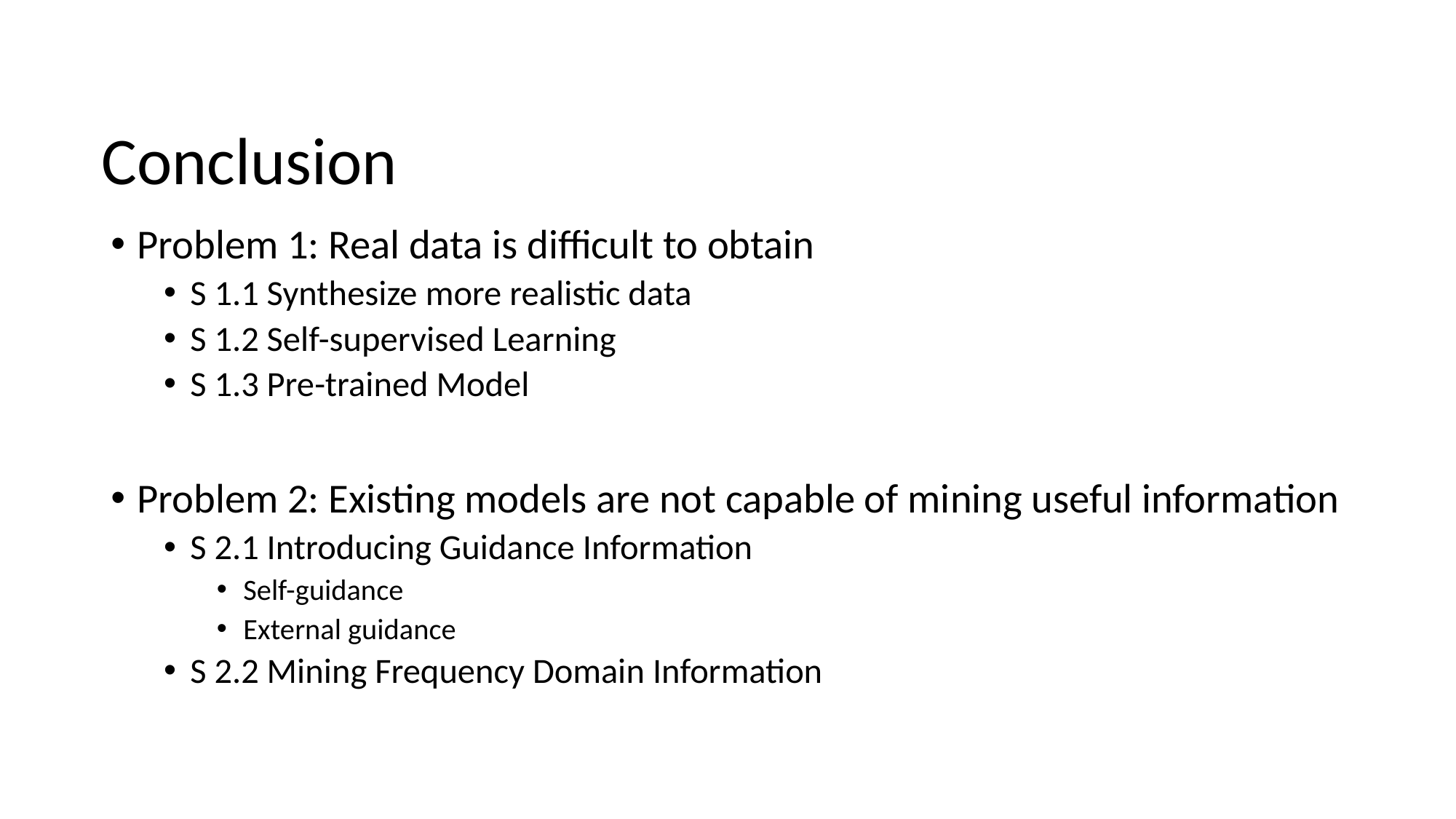

# Conclusion
Problem 1: Real data is difficult to obtain
S 1.1 Synthesize more realistic data
S 1.2 Self-supervised Learning
S 1.3 Pre-trained Model

Problem 2: Existing models are not capable of mining useful information
S 2.1 Introducing Guidance Information
Self-guidance
External guidance
S 2.2 Mining Frequency Domain Information